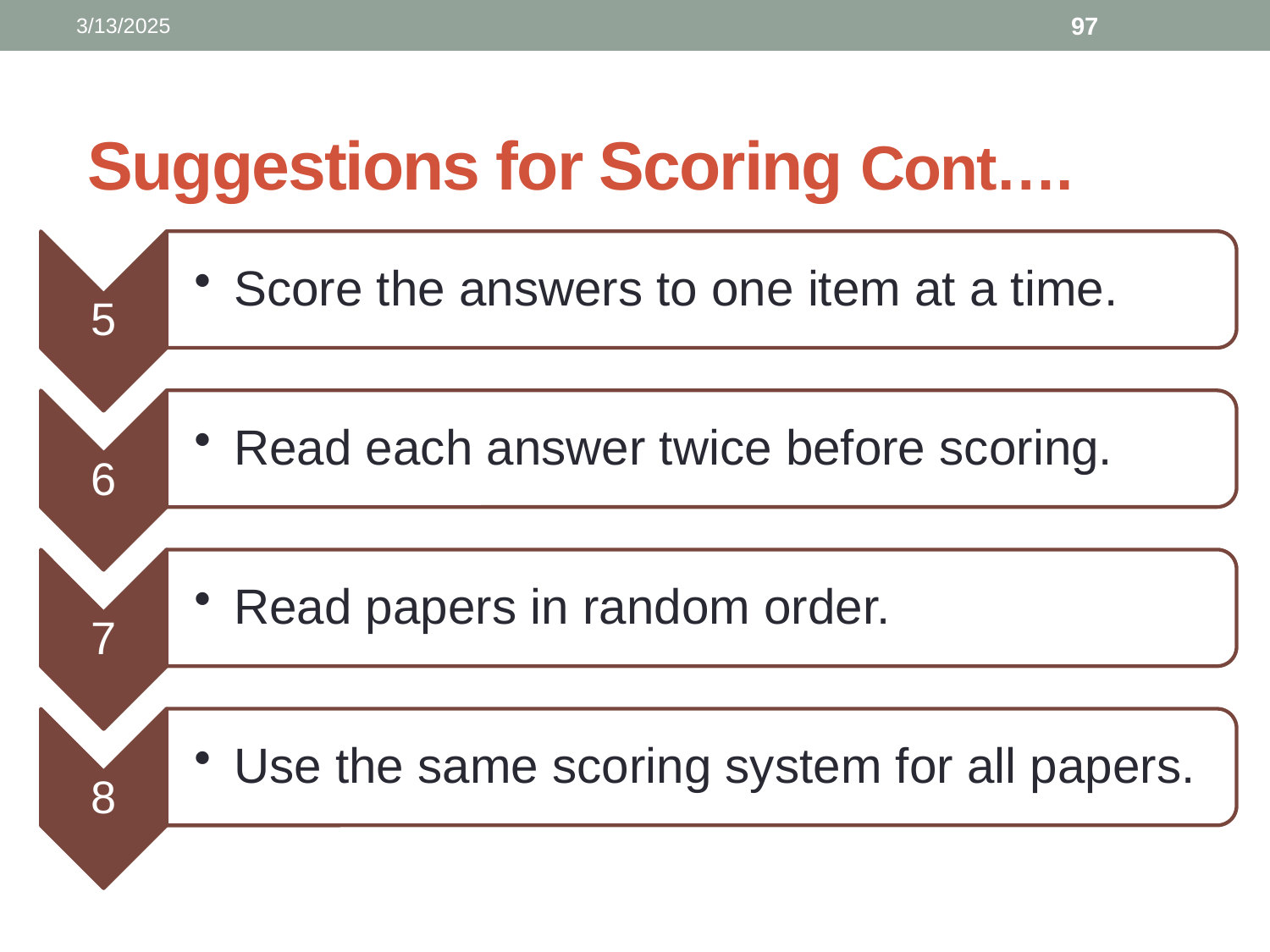

3/13/2025
97
# Suggestions for Scoring Cont….
5
Score the answers to one item at a time.
6
Read each answer twice before scoring.
7
Read papers in random order.
8
Use the same scoring system for all papers.